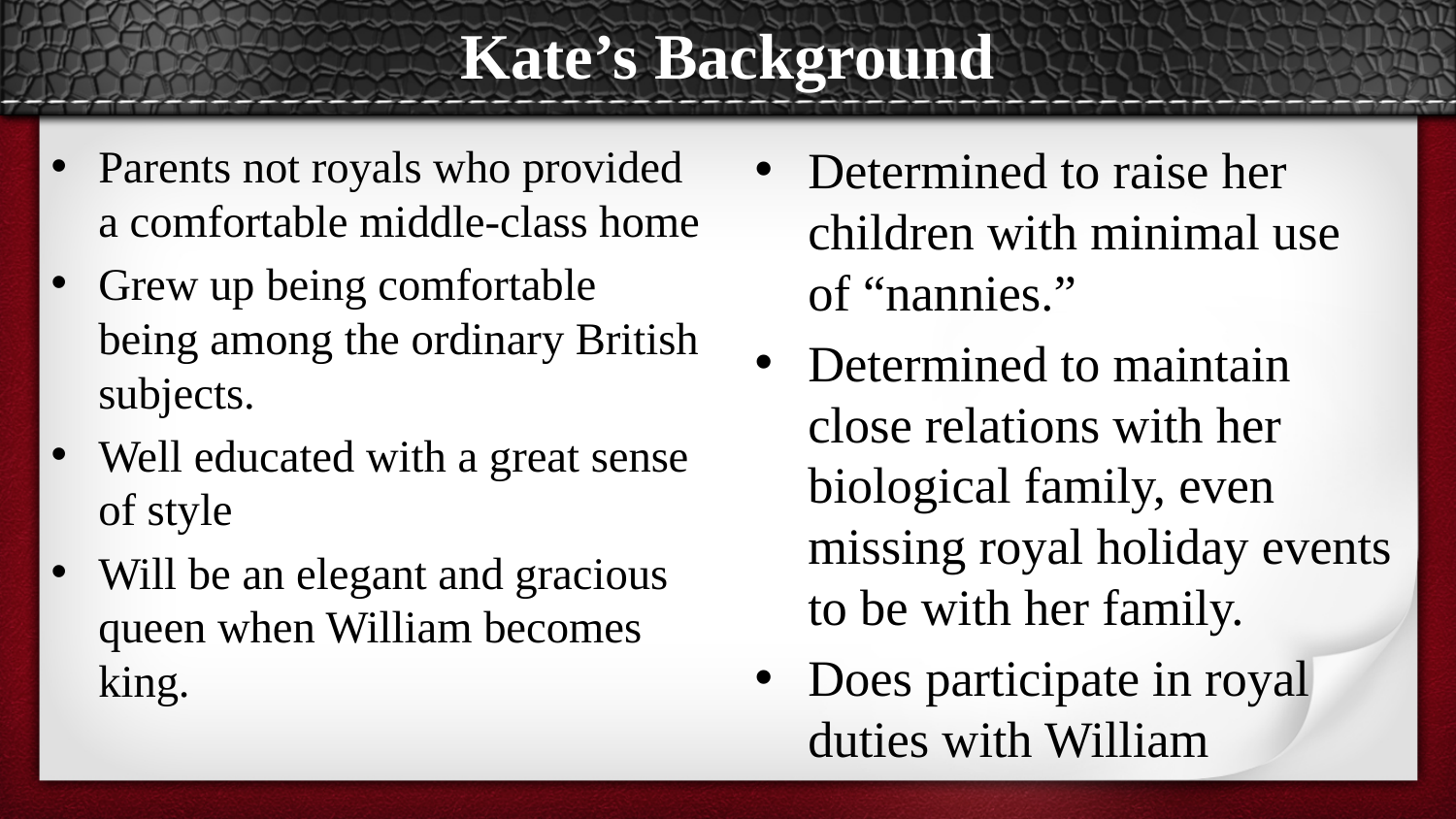

# Kate’s Background
Parents not royals who provided a comfortable middle-class home
Grew up being comfortable being among the ordinary British subjects.
Well educated with a great sense of style
Will be an elegant and gracious queen when William becomes king.
Determined to raise her children with minimal use of “nannies.”
Determined to maintain close relations with her biological family, even missing royal holiday events to be with her family.
Does participate in royal duties with William